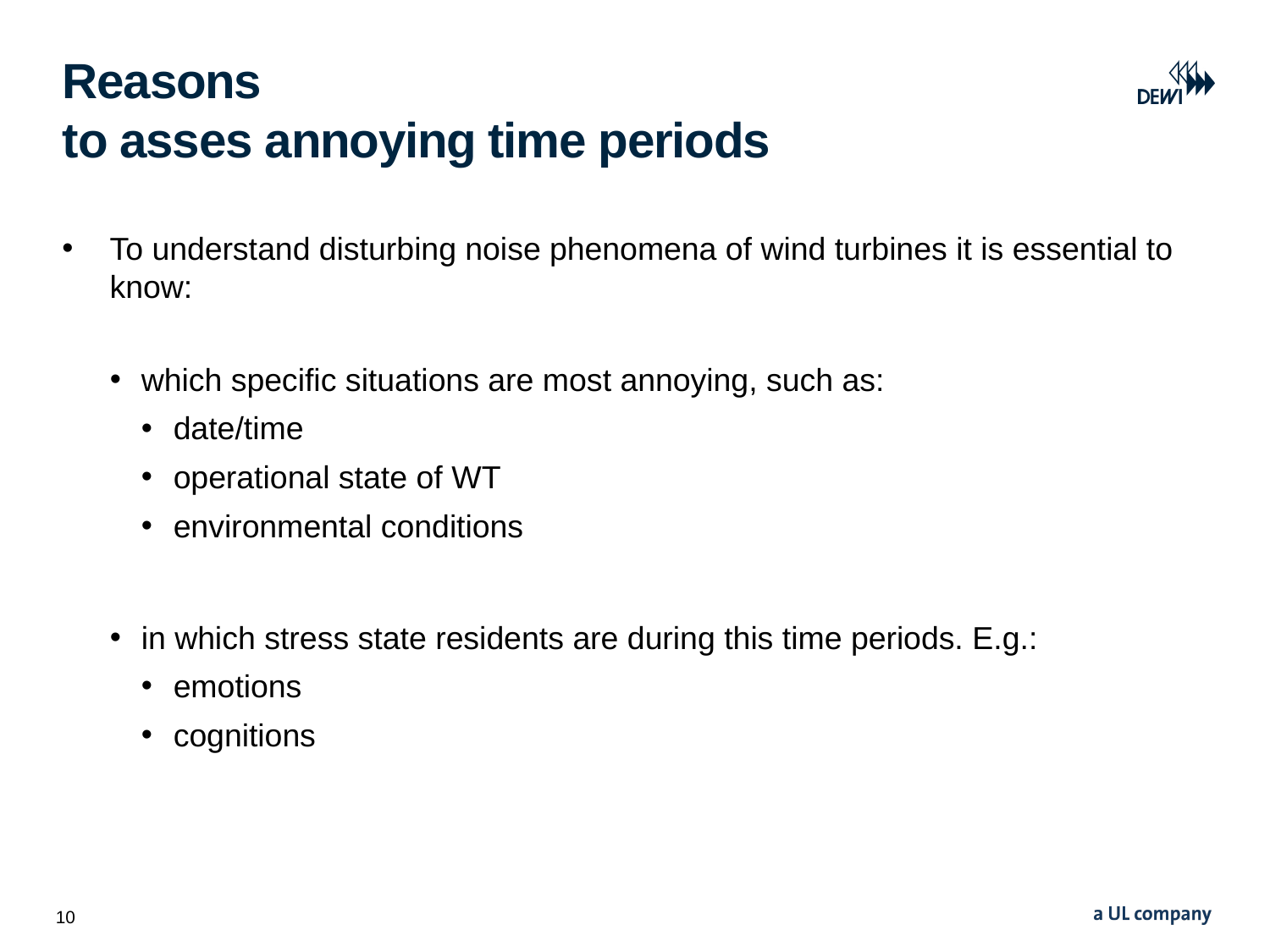

# Reasons to asses annoying time periods
To understand disturbing noise phenomena of wind turbines it is essential to know:

which specific situations are most annoying, such as:
date/time
operational state of WT
environmental conditions

in which stress state residents are during this time periods. E.g.:
emotions
cognitions

10